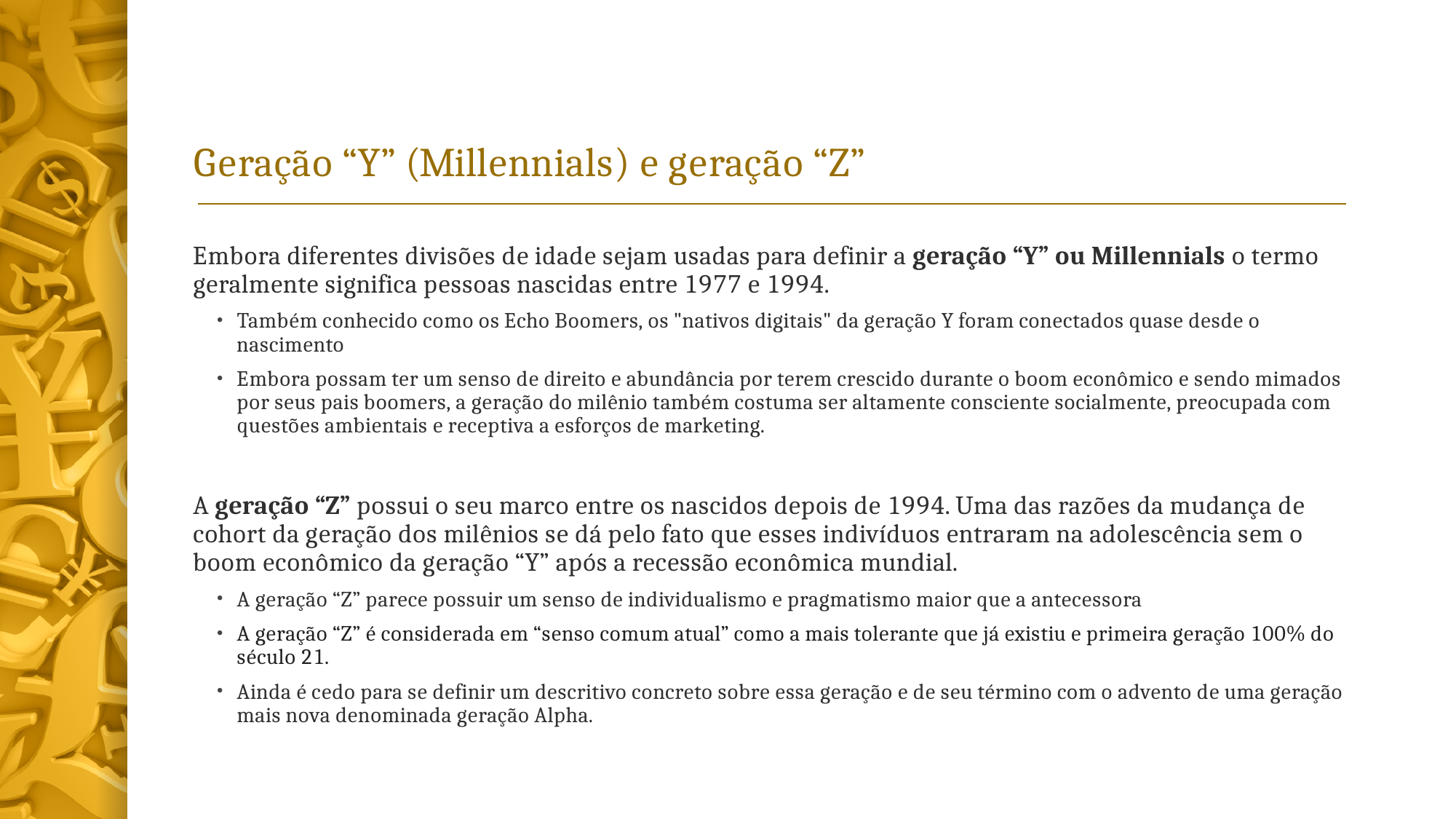

# Geração “Y” (Millennials) e geração “Z”
Embora diferentes divisões de idade sejam usadas para definir a geração “Y” ou Millennials o termo geralmente significa pessoas nascidas entre 1977 e 1994.
Também conhecido como os Echo Boomers, os "nativos digitais" da geração Y foram conectados quase desde o nascimento
Embora possam ter um senso de direito e abundância por terem crescido durante o boom econômico e sendo mimados por seus pais boomers, a geração do milênio também costuma ser altamente consciente socialmente, preocupada com questões ambientais e receptiva a esforços de marketing.

A geração “Z” possui o seu marco entre os nascidos depois de 1994. Uma das razões da mudança de cohort da geração dos milênios se dá pelo fato que esses indivíduos entraram na adolescência sem o boom econômico da geração “Y” após a recessão econômica mundial.
A geração “Z” parece possuir um senso de individualismo e pragmatismo maior que a antecessora
A geração “Z” é considerada em “senso comum atual” como a mais tolerante que já existiu e primeira geração 100% do século 21.
Ainda é cedo para se definir um descritivo concreto sobre essa geração e de seu término com o advento de uma geração mais nova denominada geração Alpha.